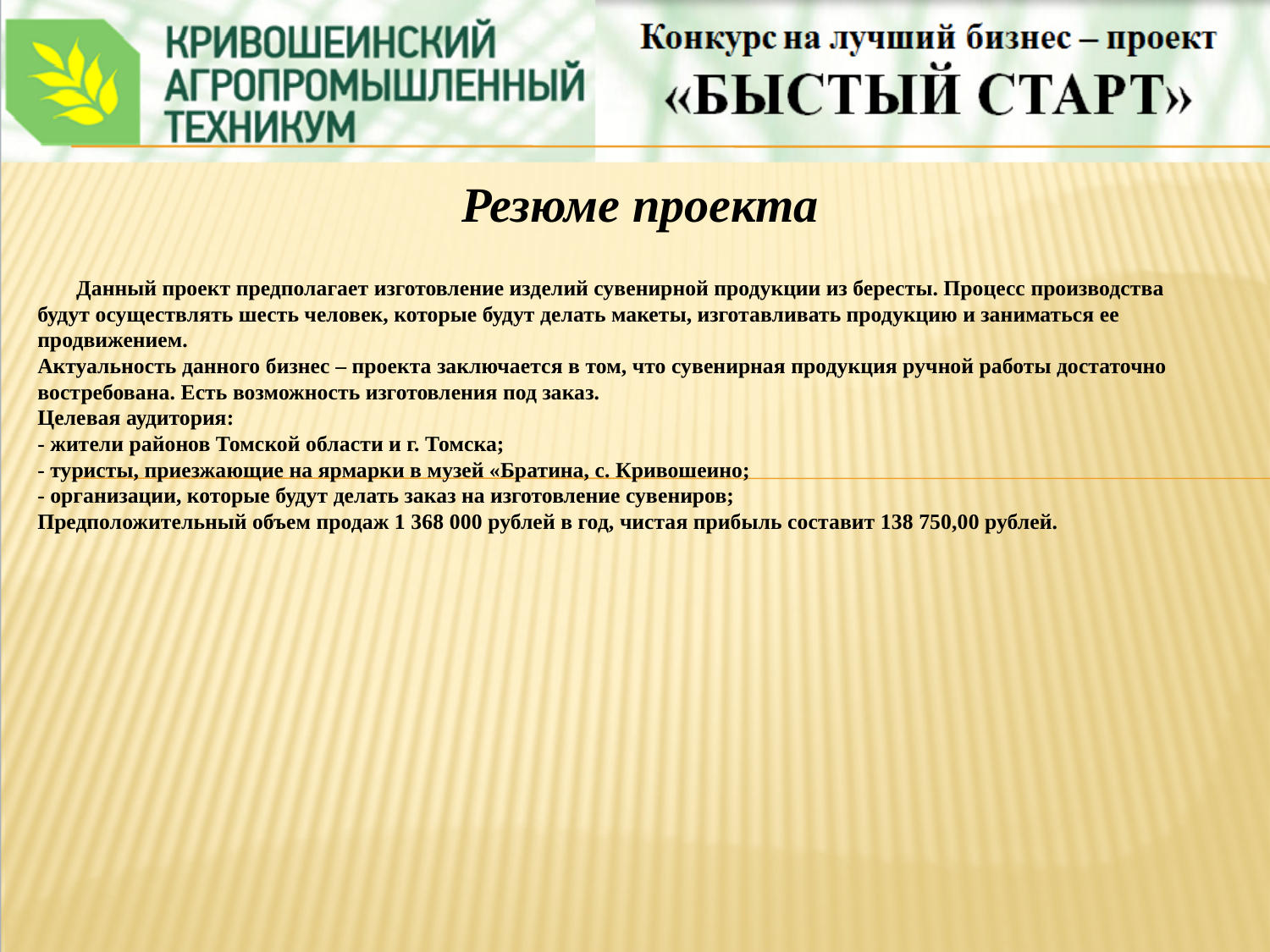

Резюме проекта
# Данный проект предполагает изготовление изделий сувенирной продукции из бересты. Процесс производства будут осуществлять шесть человек, которые будут делать макеты, изготавливать продукцию и заниматься ее продвижением. Актуальность данного бизнес – проекта заключается в том, что сувенирная продукция ручной работы достаточно востребована. Есть возможность изготовления под заказ. Целевая аудитория: - жители районов Томской области и г. Томска; - туристы, приезжающие на ярмарки в музей «Братина, с. Кривошеино; - организации, которые будут делать заказ на изготовление сувениров; Предположительный объем продаж 1 368 000 рублей в год, чистая прибыль составит 138 750,00 рублей.